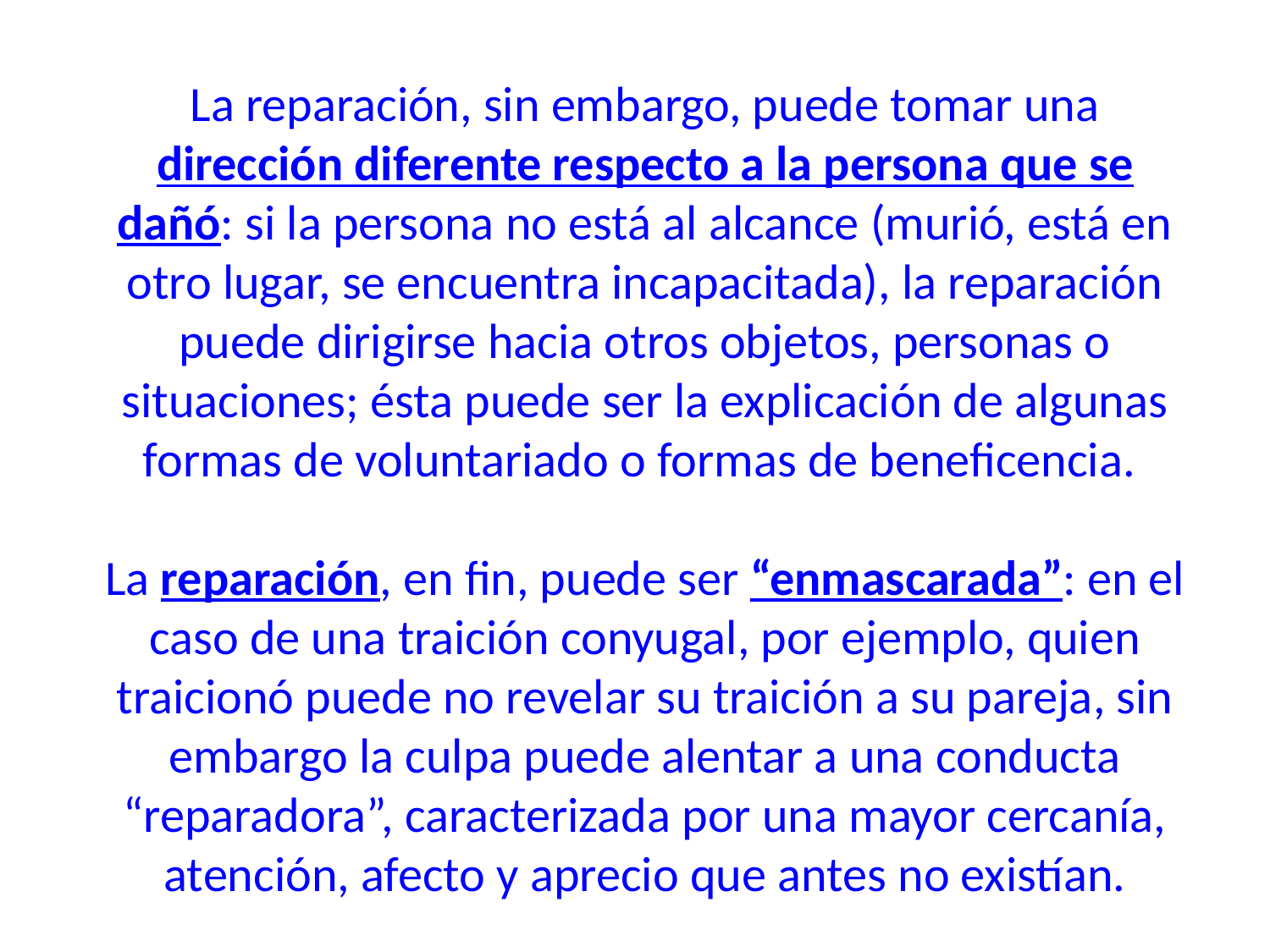

La reparación, sin embargo, puede tomar una dirección diferente respecto a la persona que se dañó: si la persona no está al alcance (murió, está en otro lugar, se encuentra incapacitada), la reparación puede dirigirse hacia otros objetos, personas o situaciones; ésta puede ser la explicación de algunas formas de voluntariado o formas de beneficencia.

La reparación, en fin, puede ser “enmascarada”: en el caso de una traición conyugal, por ejemplo, quien traicionó puede no revelar su traición a su pareja, sin embargo la culpa puede alentar a una conducta “reparadora”, caracterizada por una mayor cercanía, atención, afecto y aprecio que antes no existían.